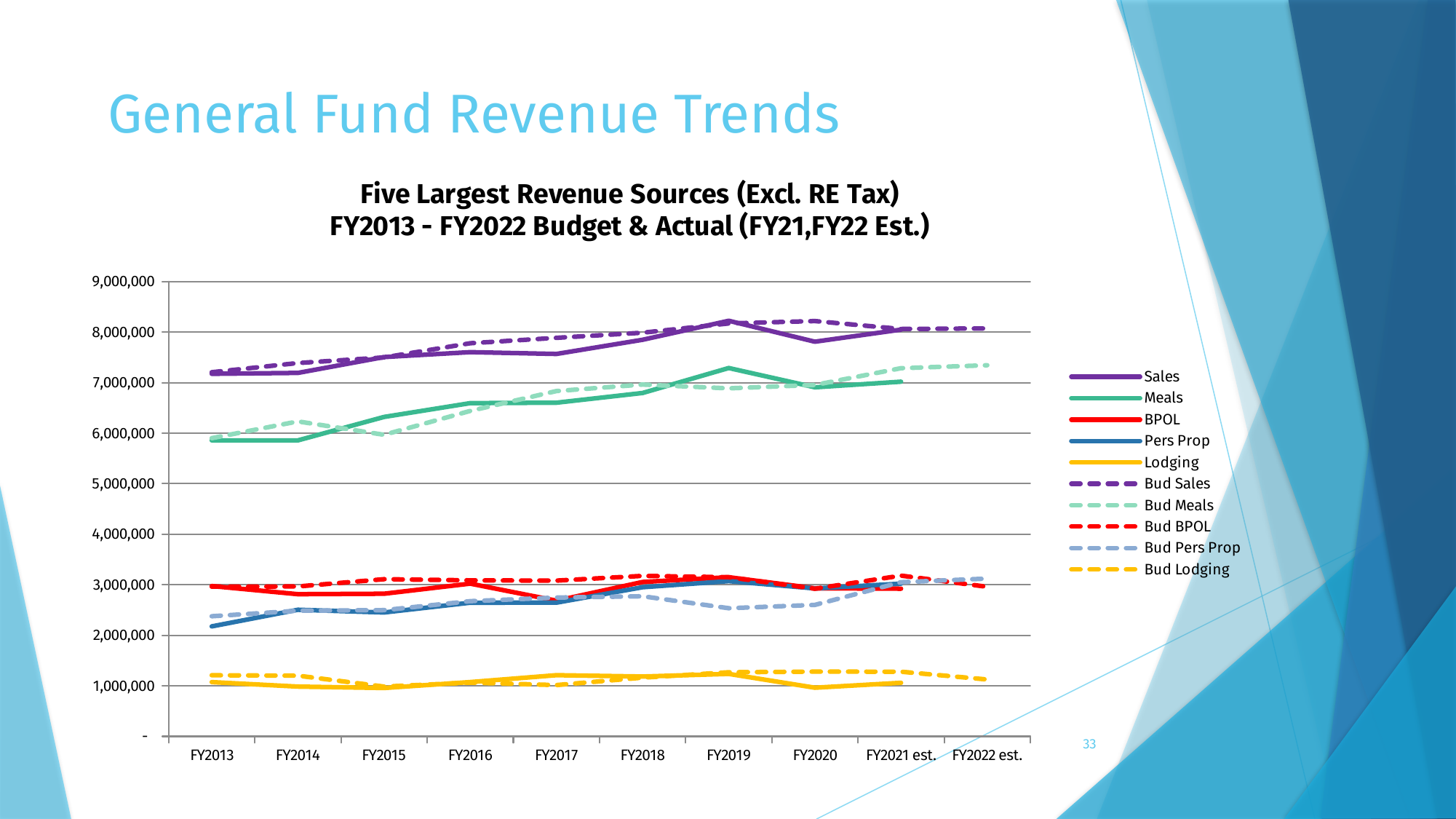

# General Fund Revenue Trends

[unsupported chart]

33